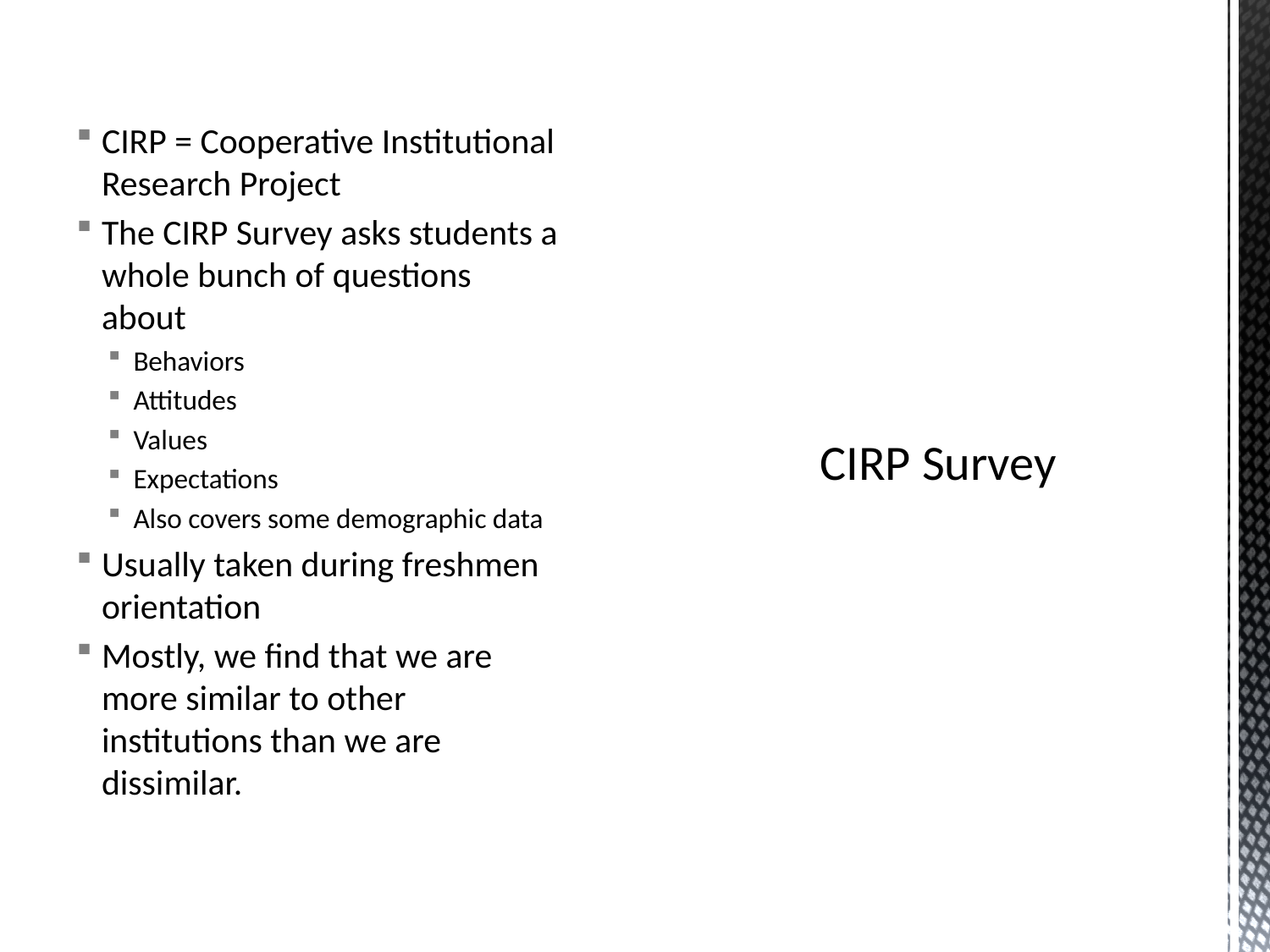

CIRP = Cooperative Institutional Research Project
The CIRP Survey asks students a whole bunch of questions about
Behaviors
Attitudes
Values
Expectations
Also covers some demographic data
Usually taken during freshmen orientation
Mostly, we find that we are more similar to other institutions than we are dissimilar.
# CIRP Survey